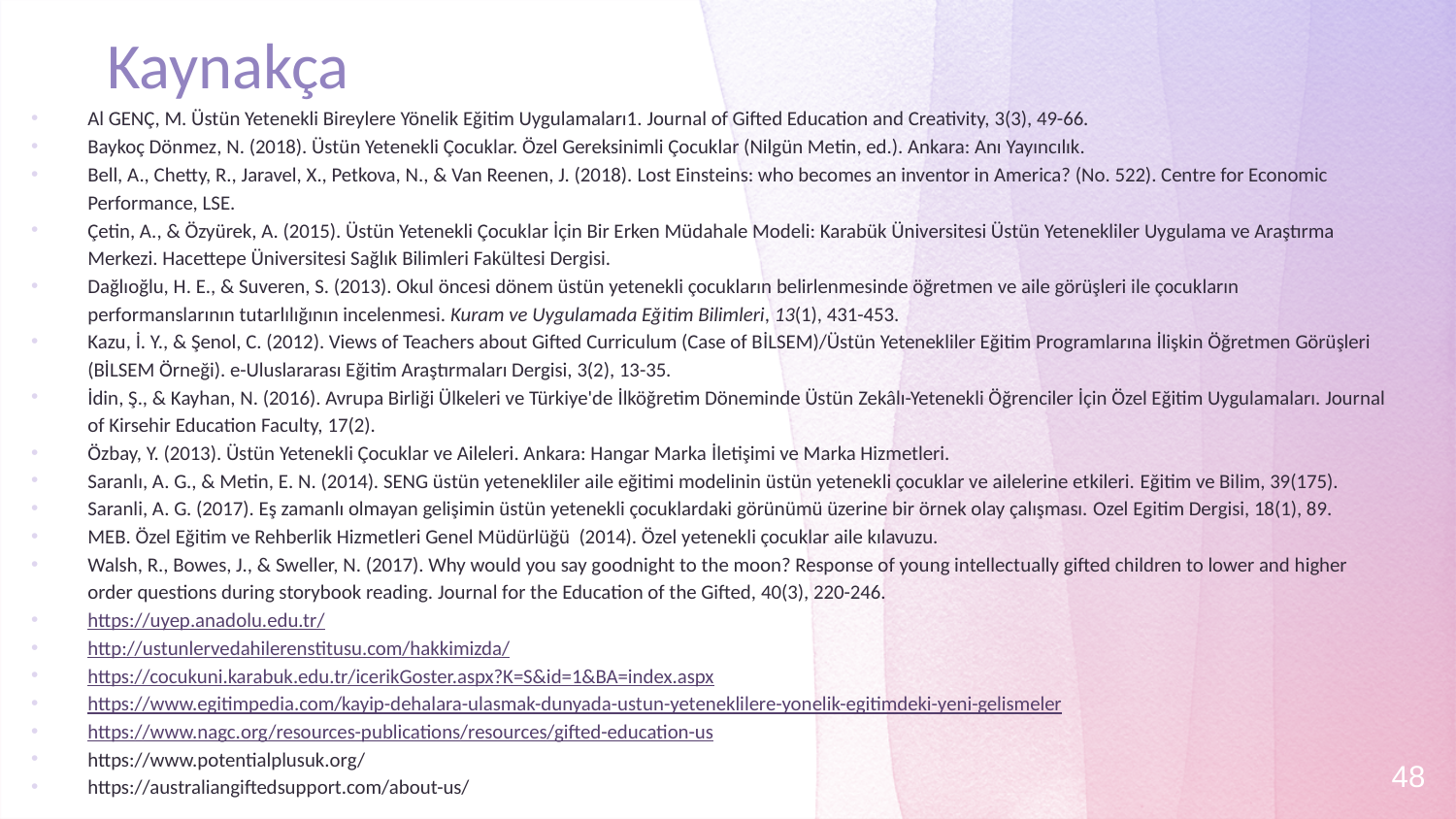

# Kaynakça
Al GENÇ, M. Üstün Yetenekli Bireylere Yönelik Eğitim Uygulamaları1. Journal of Gifted Education and Creativity, 3(3), 49-66.
Baykoç Dönmez, N. (2018). Üstün Yetenekli Çocuklar. Özel Gereksinimli Çocuklar (Nilgün Metin, ed.). Ankara: Anı Yayıncılık.
Bell, A., Chetty, R., Jaravel, X., Petkova, N., & Van Reenen, J. (2018). Lost Einsteins: who becomes an inventor in America? (No. 522). Centre for Economic Performance, LSE.
Çetin, A., & Özyürek, A. (2015). Üstün Yetenekli Çocuklar İçin Bir Erken Müdahale Modeli: Karabük Üniversitesi Üstün Yetenekliler Uygulama ve Araştırma Merkezi. Hacettepe Üniversitesi Sağlık Bilimleri Fakültesi Dergisi.
Dağlıoğlu, H. E., & Suveren, S. (2013). Okul öncesi dönem üstün yetenekli çocukların belirlenmesinde öğretmen ve aile görüşleri ile çocukların performanslarının tutarlılığının incelenmesi. Kuram ve Uygulamada Eğitim Bilimleri, 13(1), 431-453.
Kazu, İ. Y., & Şenol, C. (2012). Views of Teachers about Gifted Curriculum (Case of BİLSEM)/Üstün Yetenekliler Eğitim Programlarına İlişkin Öğretmen Görüşleri (BİLSEM Örneği). e-Uluslararası Eğitim Araştırmaları Dergisi, 3(2), 13-35.
İdin, Ş., & Kayhan, N. (2016). Avrupa Birliği Ülkeleri ve Türkiye'de İlköğretim Döneminde Üstün Zekâlı-Yetenekli Öğrenciler İçin Özel Eğitim Uygulamaları. Journal of Kirsehir Education Faculty, 17(2).
Özbay, Y. (2013). Üstün Yetenekli Çocuklar ve Aileleri. Ankara: Hangar Marka İletişimi ve Marka Hizmetleri.
Saranlı, A. G., & Metin, E. N. (2014). SENG üstün yetenekliler aile eğitimi modelinin üstün yetenekli çocuklar ve ailelerine etkileri. Eğitim ve Bilim, 39(175).
Saranli, A. G. (2017). Eş zamanlı olmayan gelişimin üstün yetenekli çocuklardaki görünümü üzerine bir örnek olay çalışması. Ozel Egitim Dergisi, 18(1), 89.
MEB. Özel Eğitim ve Rehberlik Hizmetleri Genel Müdürlüğü  (2014). Özel yetenekli çocuklar aile kılavuzu.
Walsh, R., Bowes, J., & Sweller, N. (2017). Why would you say goodnight to the moon? Response of young intellectually gifted children to lower and higher order questions during storybook reading. Journal for the Education of the Gifted, 40(3), 220-246.
https://uyep.anadolu.edu.tr/
http://ustunlervedahilerenstitusu.com/hakkimizda/
https://cocukuni.karabuk.edu.tr/icerikGoster.aspx?K=S&id=1&BA=index.aspx
https://www.egitimpedia.com/kayip-dehalara-ulasmak-dunyada-ustun-yeteneklilere-yonelik-egitimdeki-yeni-gelismeler
https://www.nagc.org/resources-publications/resources/gifted-education-us
https://www.potentialplusuk.org/
https://australiangiftedsupport.com/about-us/

48